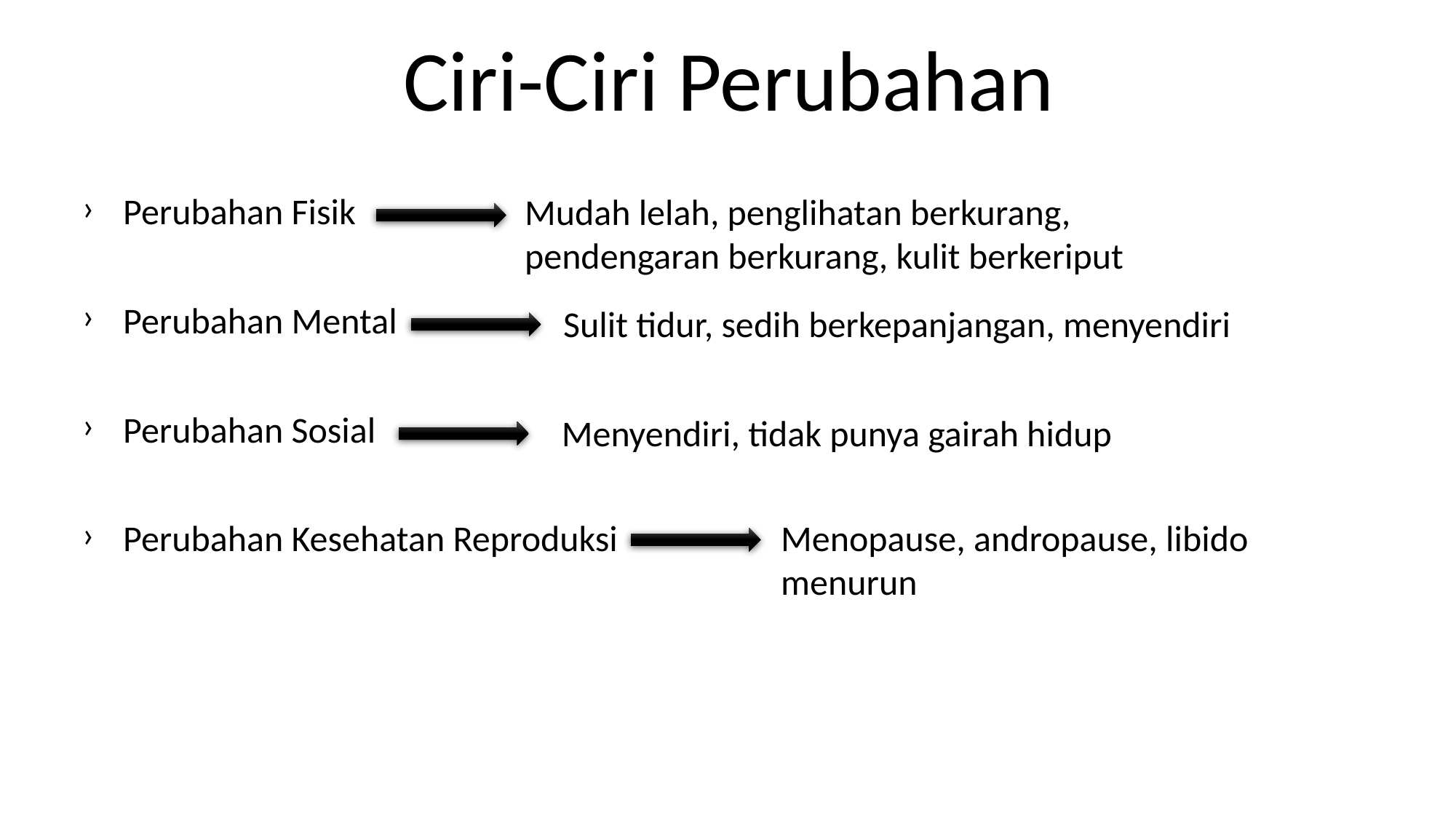

# Ciri-Ciri Perubahan
Mudah lelah, penglihatan berkurang, pendengaran berkurang, kulit berkeriput

Perubahan Fisik

Perubahan Mental

Perubahan Sosial

Perubahan Kesehatan Reproduksi

Sulit tidur, sedih berkepanjangan, menyendiri

Menyendiri, tidak punya gairah hidup

Menopause, andropause, libido menurun